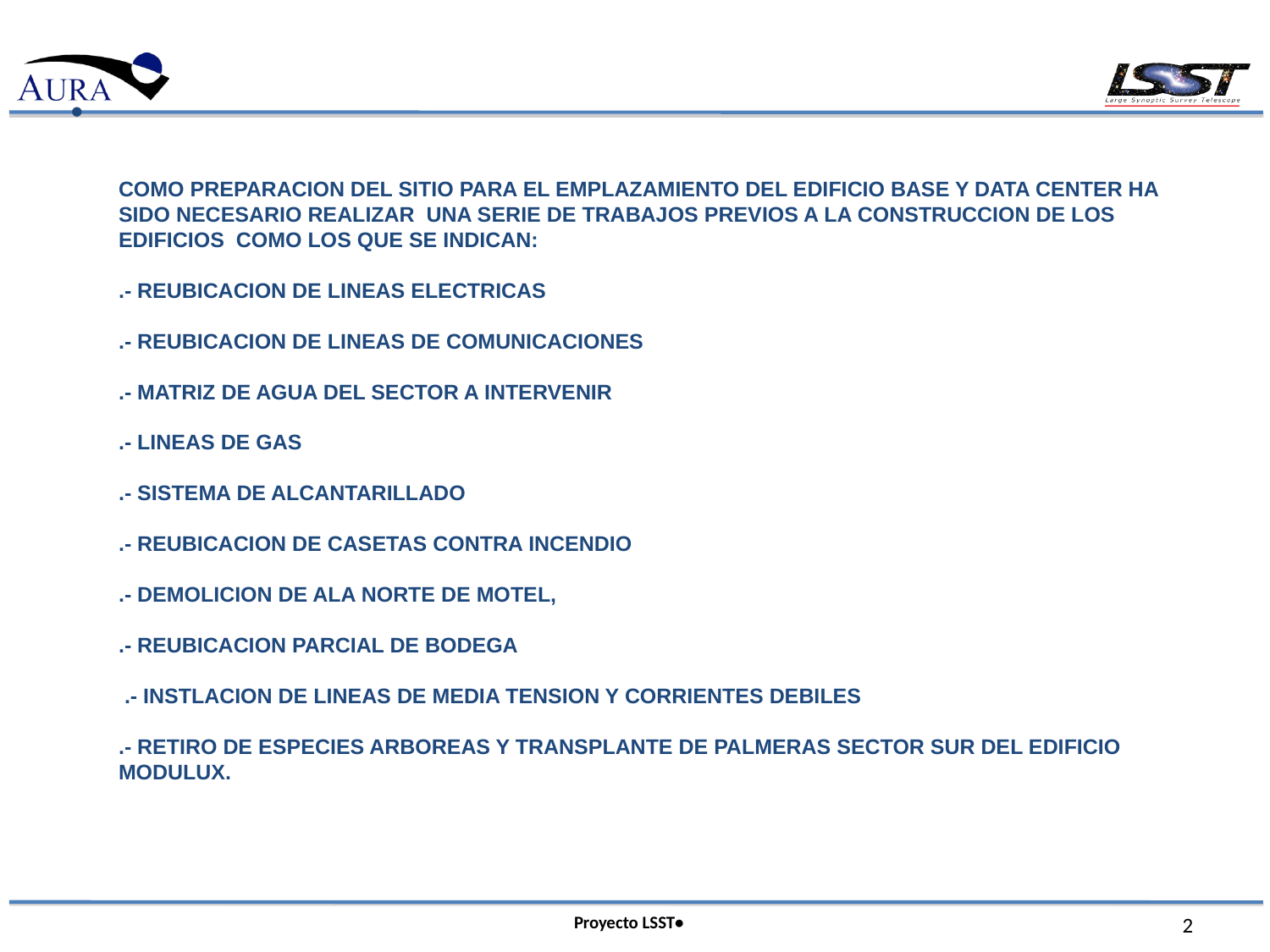

#
COMO PREPARACION DEL SITIO PARA EL EMPLAZAMIENTO DEL EDIFICIO BASE Y DATA CENTER HA SIDO NECESARIO REALIZAR  UNA SERIE DE TRABAJOS PREVIOS A LA CONSTRUCCION DE LOS EDIFICIOS  COMO LOS QUE SE INDICAN:
.- REUBICACION DE LINEAS ELECTRICAS
.- REUBICACION DE LINEAS DE COMUNICACIONES
.- MATRIZ DE AGUA DEL SECTOR A INTERVENIR
.- LINEAS DE GAS
.- SISTEMA DE ALCANTARILLADO
.- REUBICACION DE CASETAS CONTRA INCENDIO
.- DEMOLICION DE ALA NORTE DE MOTEL,
.- REUBICACION PARCIAL DE BODEGA
 .- INSTLACION DE LINEAS DE MEDIA TENSION Y CORRIENTES DEBILES
.- RETIRO DE ESPECIES ARBOREAS Y TRANSPLANTE DE PALMERAS SECTOR SUR DEL EDIFICIO MODULUX.